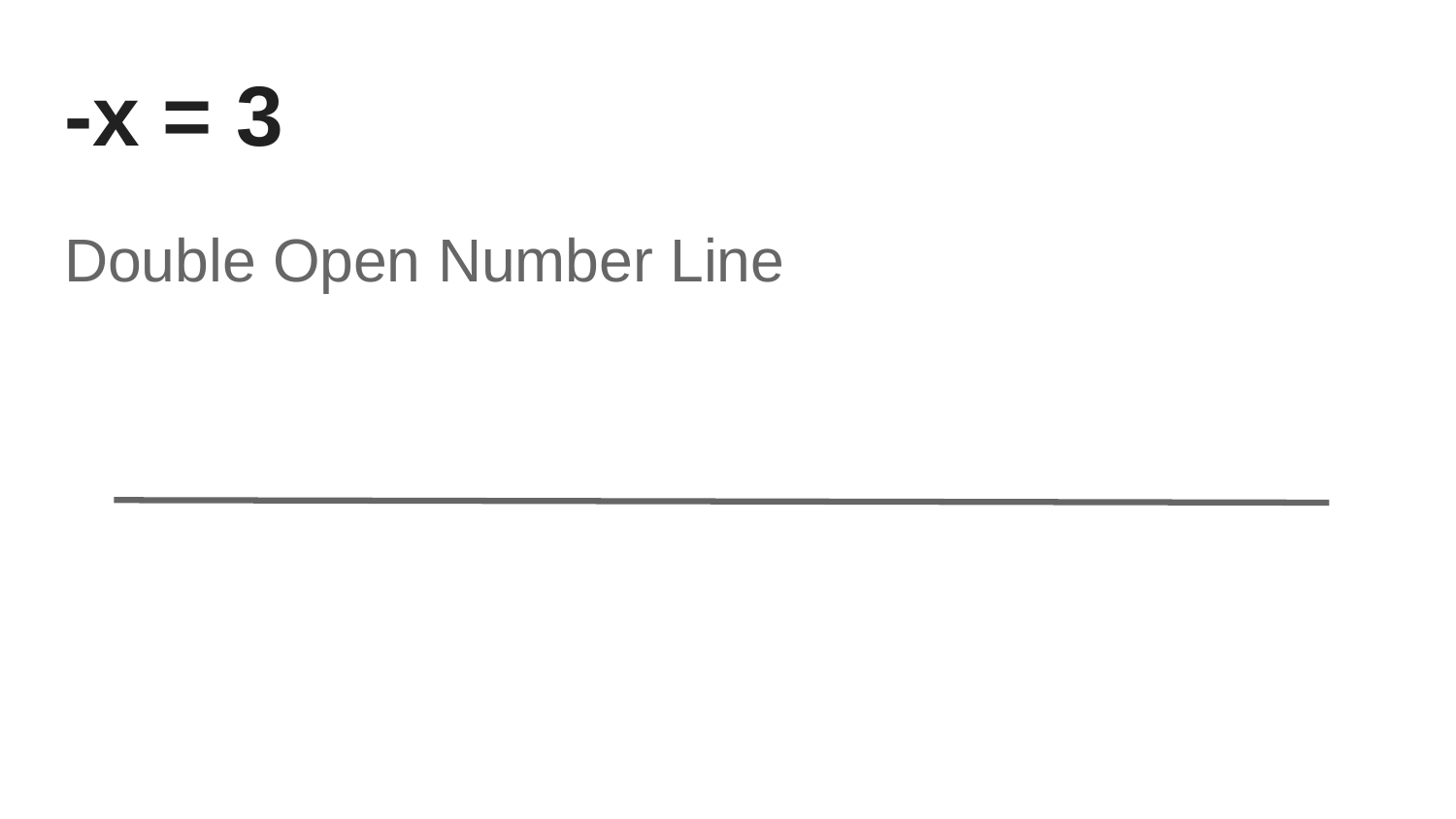

# -x = 3
Double Open Number Line